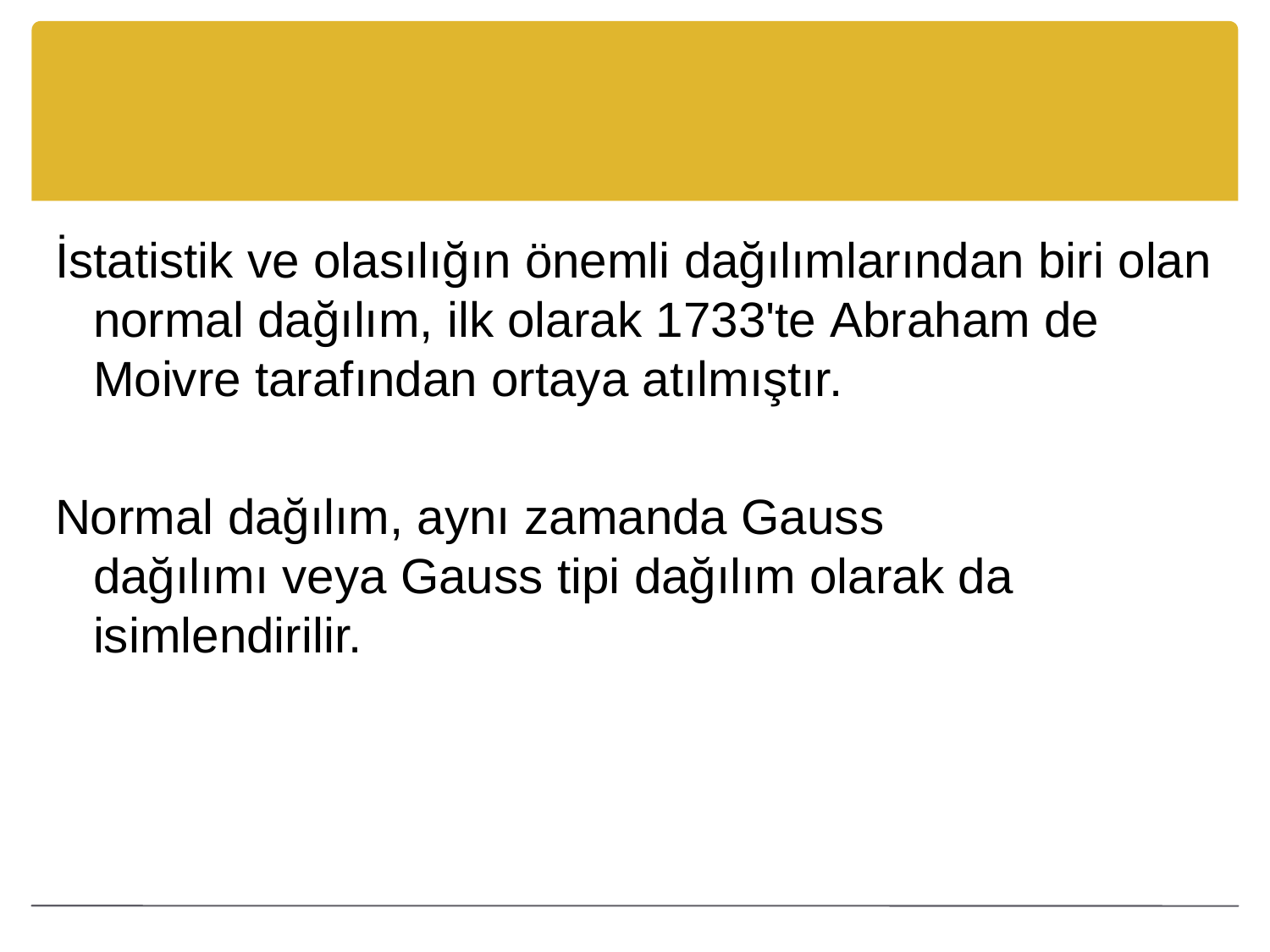

#
İstatistik ve olasılığın önemli dağılımlarından biri olan normal dağılım, ilk olarak 1733'te Abraham de Moivre tarafından ortaya atılmıştır.

Normal dağılım, aynı zamanda Gauss dağılımı veya Gauss tipi dağılım olarak da isimlendirilir.